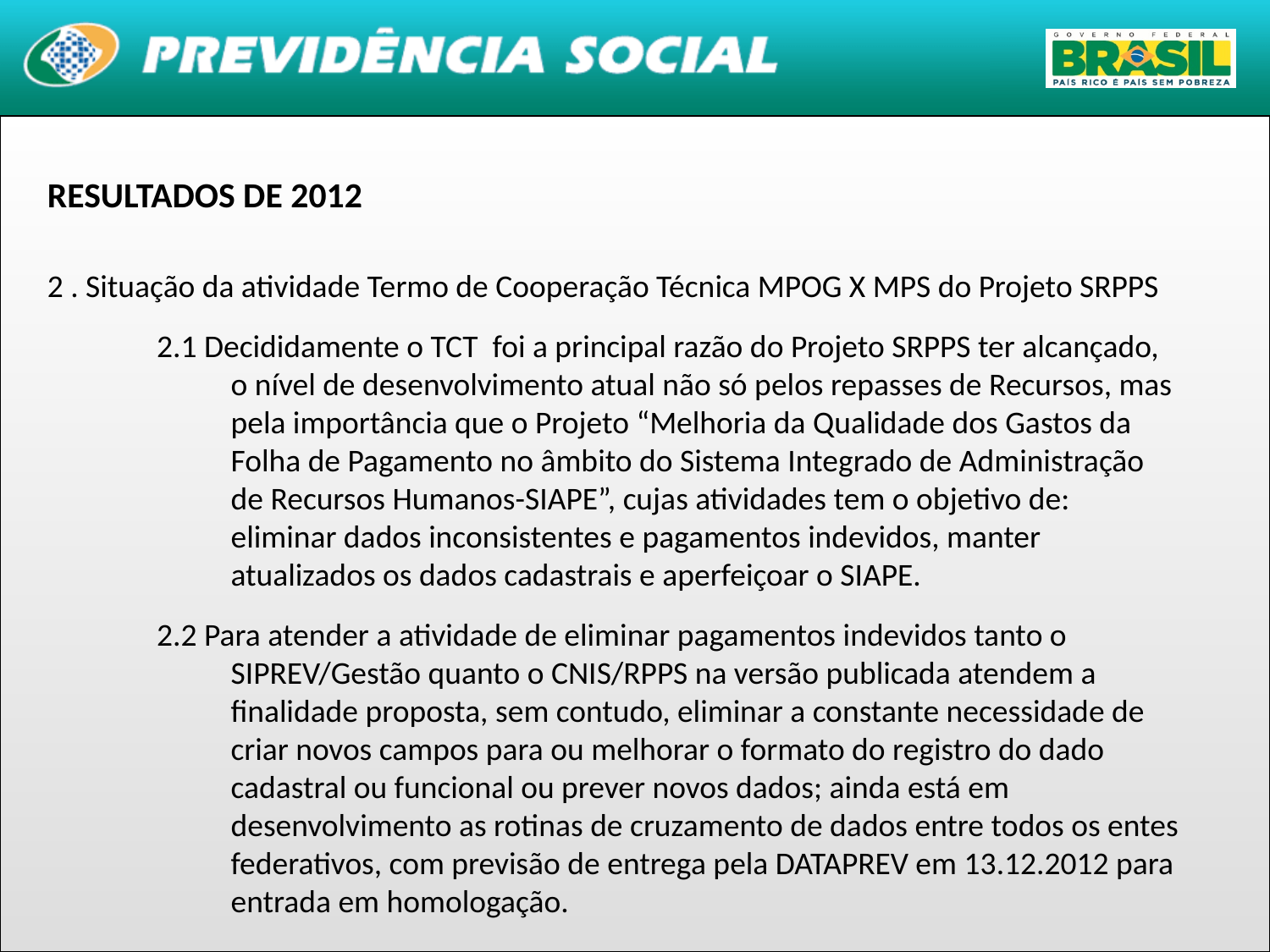

RESULTADOS DE 2012

2 . Situação da atividade Termo de Cooperação Técnica MPOG X MPS do Projeto SRPPS
2.1 Decididamente o TCT  foi a principal razão do Projeto SRPPS ter alcançado, o nível de desenvolvimento atual não só pelos repasses de Recursos, mas pela importância que o Projeto “Melhoria da Qualidade dos Gastos da Folha de Pagamento no âmbito do Sistema Integrado de Administração de Recursos Humanos-SIAPE”, cujas atividades tem o objetivo de: eliminar dados inconsistentes e pagamentos indevidos, manter atualizados os dados cadastrais e aperfeiçoar o SIAPE.
2.2 Para atender a atividade de eliminar pagamentos indevidos tanto o SIPREV/Gestão quanto o CNIS/RPPS na versão publicada atendem a finalidade proposta, sem contudo, eliminar a constante necessidade de criar novos campos para ou melhorar o formato do registro do dado cadastral ou funcional ou prever novos dados; ainda está em desenvolvimento as rotinas de cruzamento de dados entre todos os entes federativos, com previsão de entrega pela DATAPREV em 13.12.2012 para entrada em homologação.